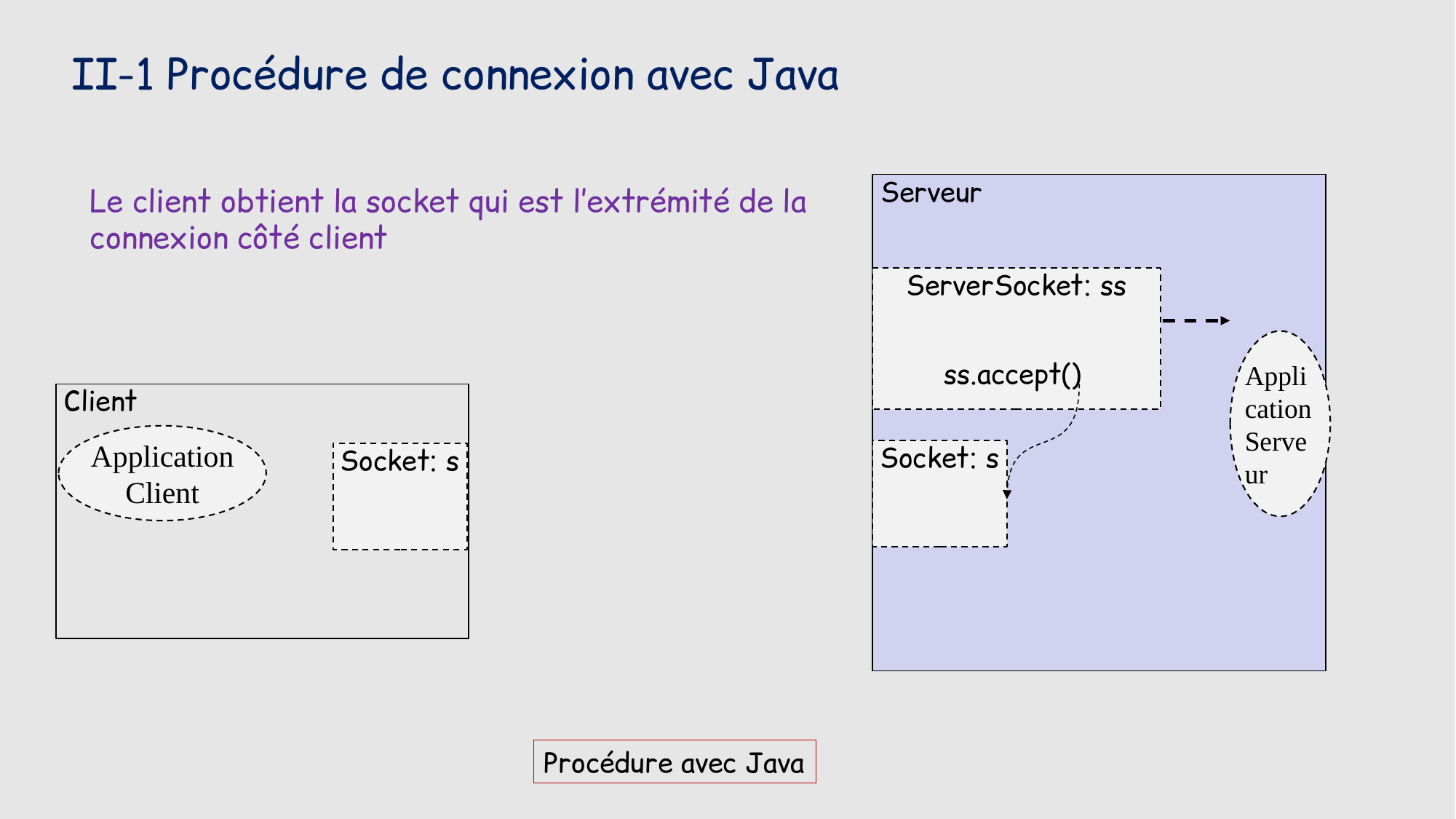

II-1 Procédure de connexion avec Java
Application Serveur
 Serveur
Le client obtient la socket qui est l’extrémité de la connexion côté client
ServerSocket: ss
ss.accept()
 Client
Application Client
Socket: s

Socket: s

Procédure avec Java